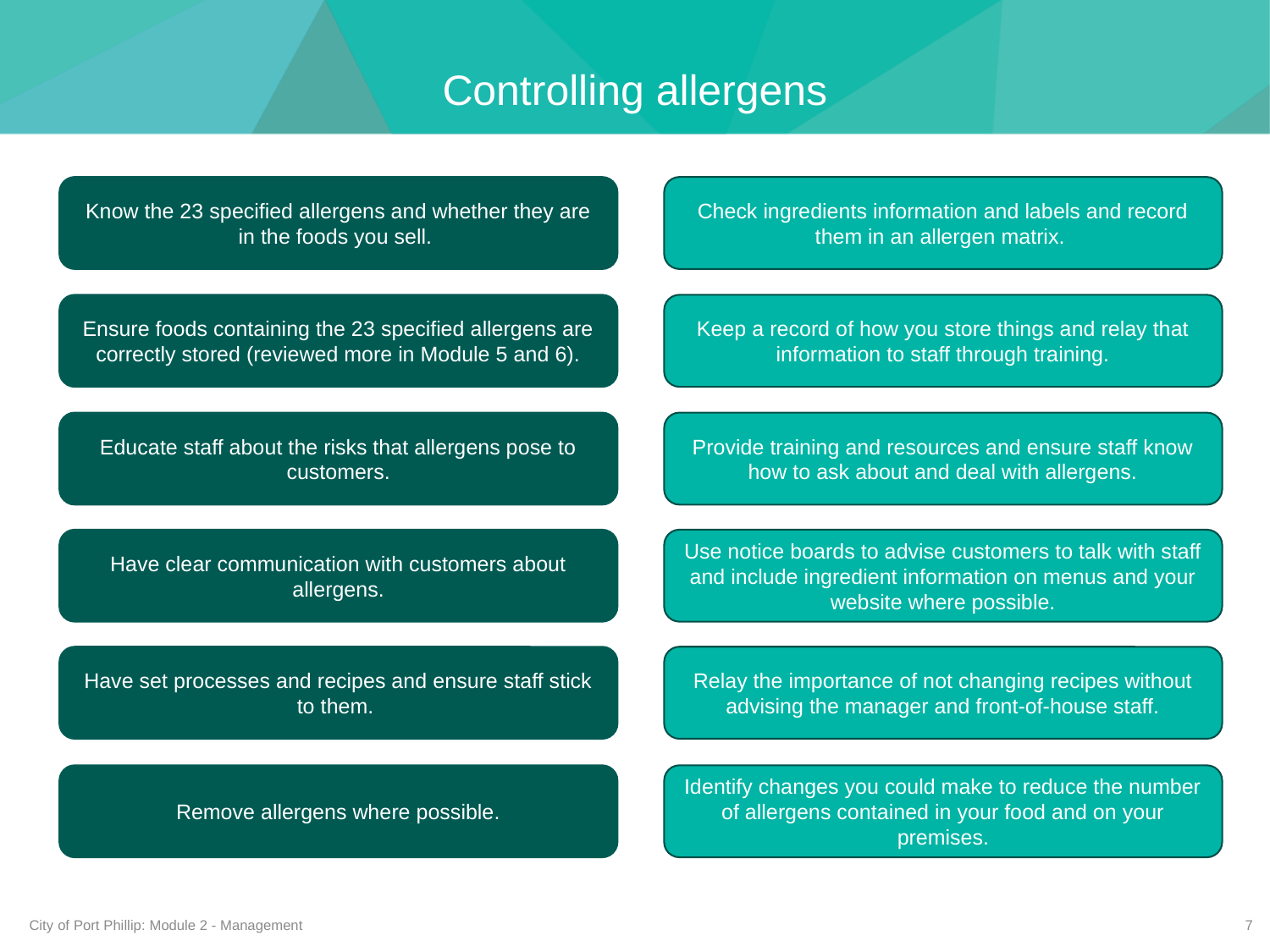

Controlling allergens
Check ingredients information and labels and record them in an allergen matrix.
Know the 23 specified allergens and whether they are in the foods you sell.
Keep a record of how you store things and relay that information to staff through training.
Ensure foods containing the 23 specified allergens are correctly stored (reviewed more in Module 5 and 6).
Provide training and resources and ensure staff know how to ask about and deal with allergens.
Educate staff about the risks that allergens pose to customers.
Use notice boards to advise customers to talk with staff and include ingredient information on menus and your website where possible.
Have clear communication with customers about allergens.
Relay the importance of not changing recipes without advising the manager and front-of-house staff.
Have set processes and recipes and ensure staff stick to them.
Identify changes you could make to reduce the number of allergens contained in your food and on your premises.
Remove allergens where possible.
City of Port Phillip: Module 2 - Management
7